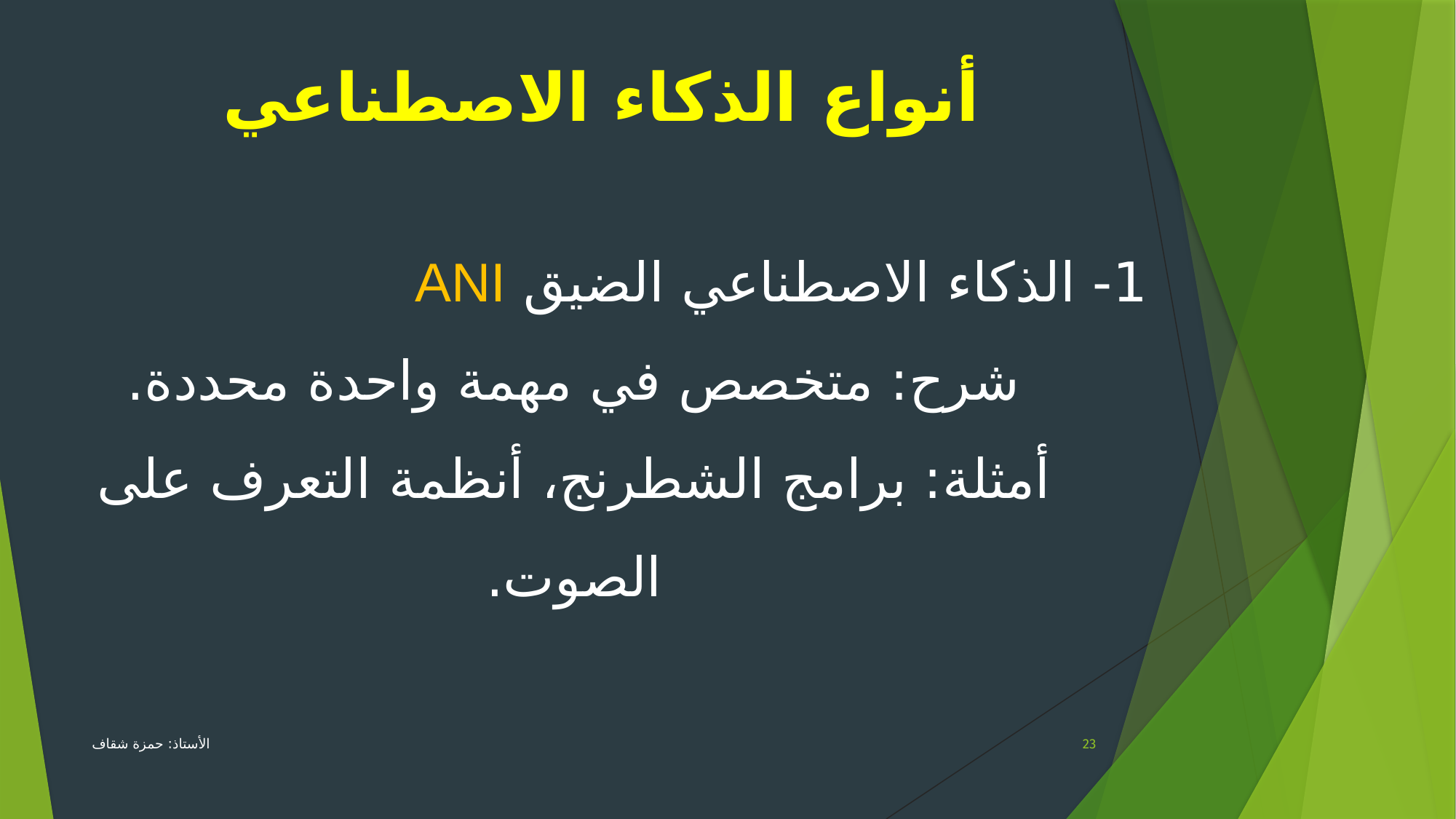

أنواع الذكاء الاصطناعي

1- الذكاء الاصطناعي الضيق ANI
شرح: متخصص في مهمة واحدة محددة.
أمثلة: برامج الشطرنج، أنظمة التعرف على الصوت.

الأستاذ: حمزة شقاف
23